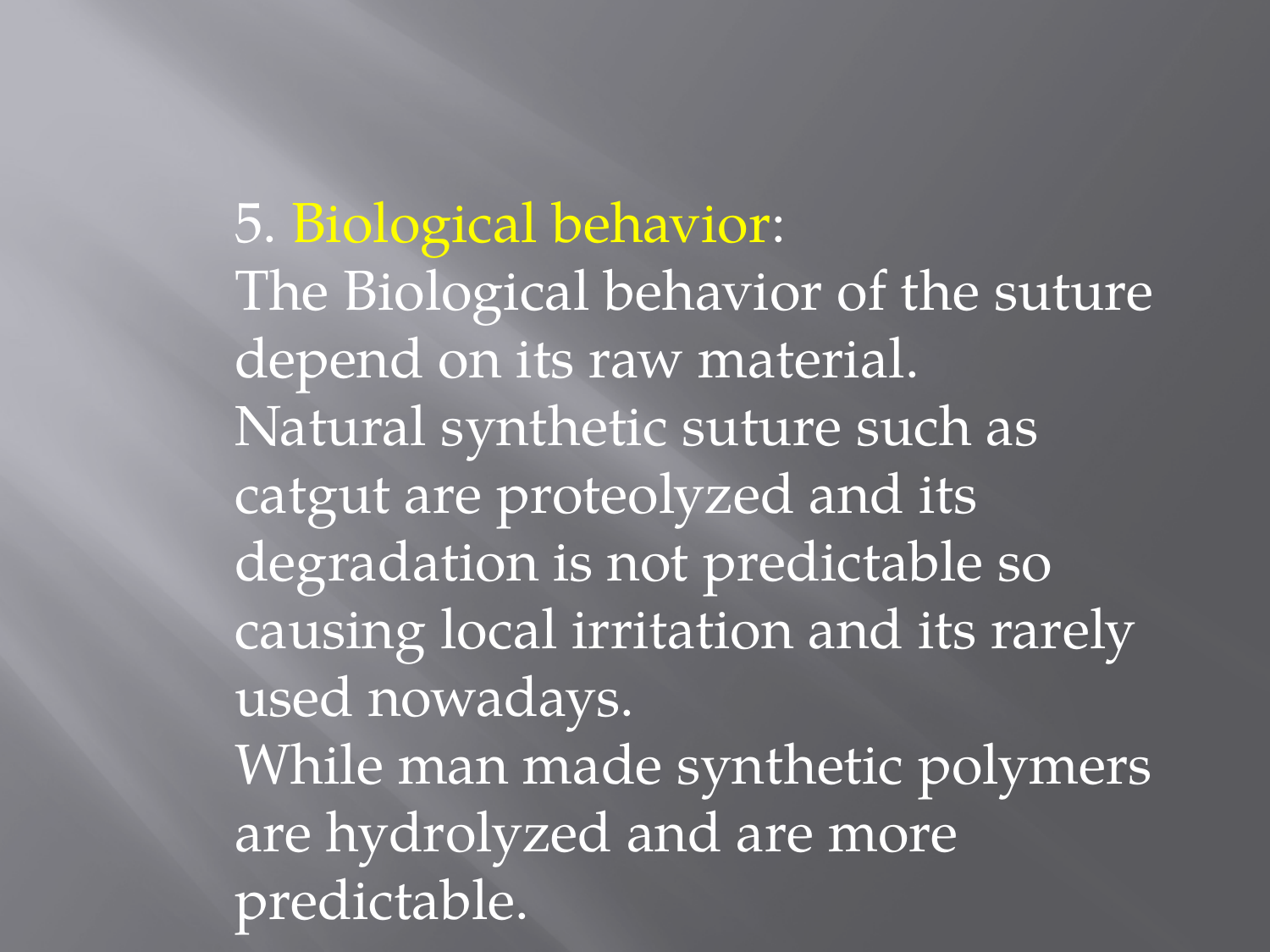

5. Biological behavior:
The Biological behavior of the suture depend on its raw material.
Natural synthetic suture such as catgut are proteolyzed and its degradation is not predictable so causing local irritation and its rarely used nowadays.
While man made synthetic polymers are hydrolyzed and are more predictable.